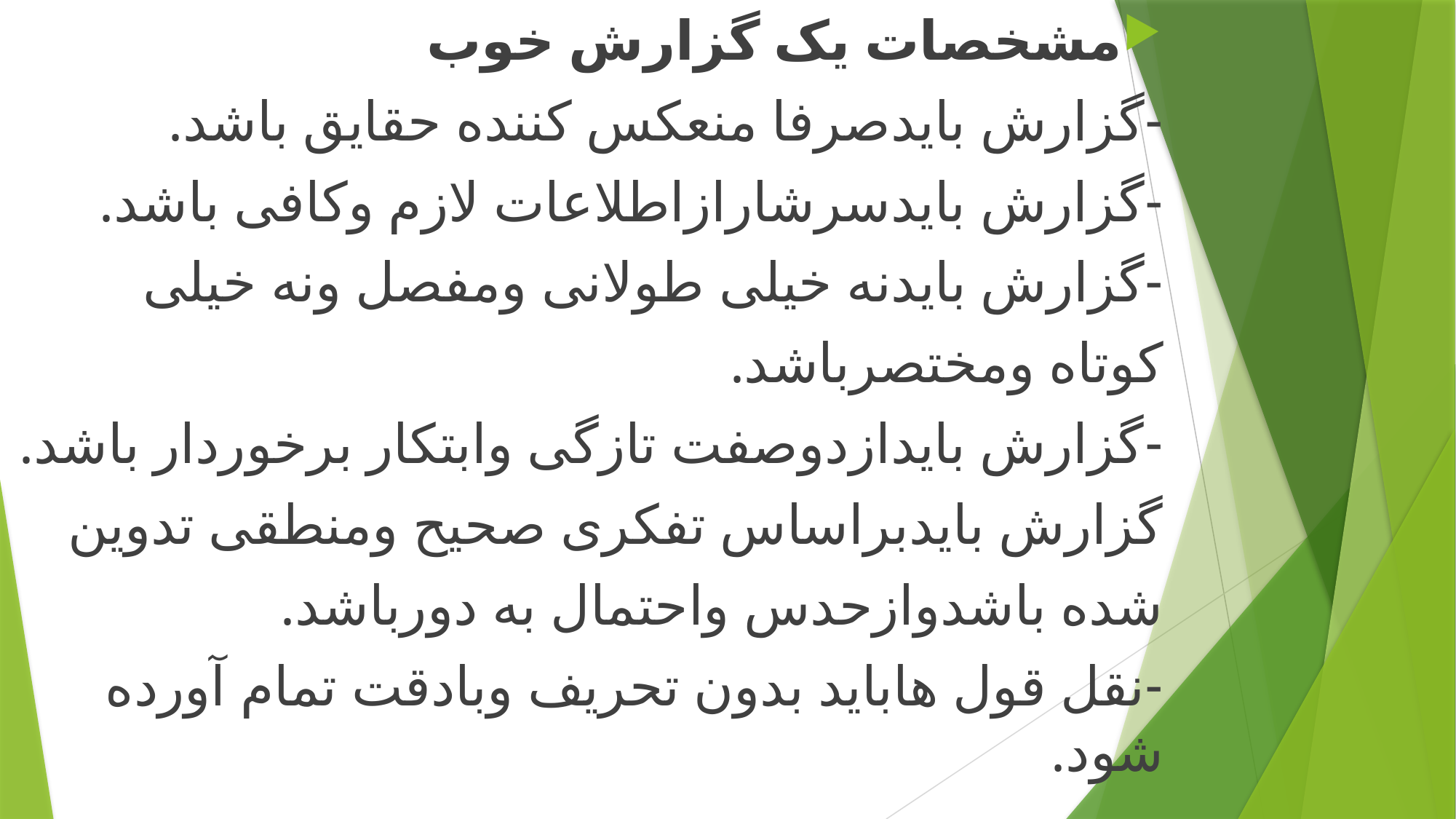

مشخصات یک گزارش خوب
-گزارش بایدصرفا منعکس کننده حقایق باشد.
-گزارش بایدسرشارازاطلاعات لازم وکافی باشد.
-گزارش بایدنه خیلی طولانی ومفصل ونه خیلی
کوتاه ومختصرباشد.
-گزارش بایدازدوصفت تازگی وابتکار برخوردار باشد.
گزارش بایدبراساس تفکری صحیح ومنطقی تدوین
شده باشدوازحدس واحتمال به دورباشد.
-نقل قول هاباید بدون تحریف وبادقت تمام آورده شود.
#